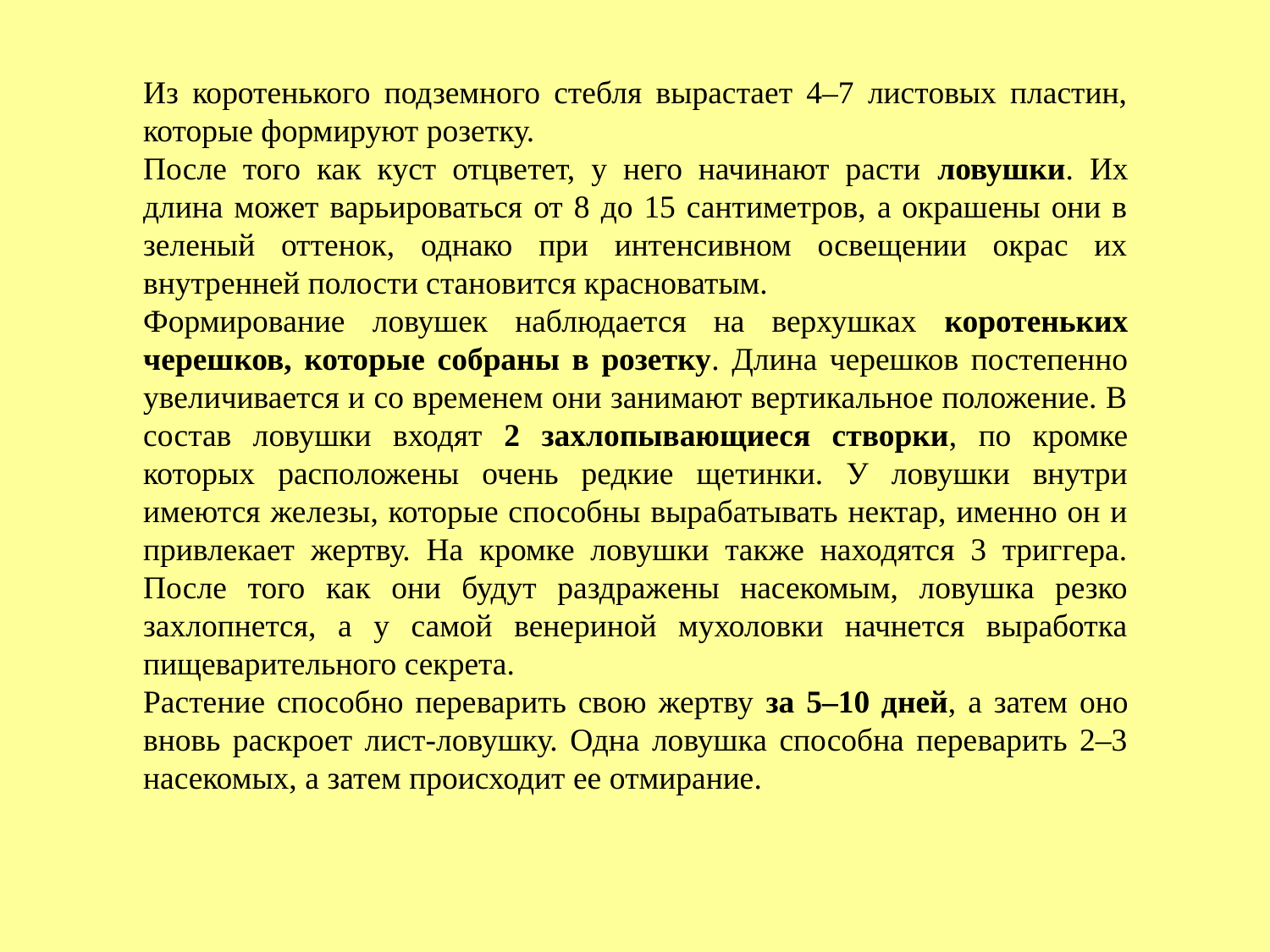

Из коротенького подземного стебля вырастает 4–7 листовых пластин, которые формируют розетку.
После того как куст отцветет, у него начинают расти ловушки. Их длина может варьироваться от 8 до 15 сантиметров, а окрашены они в зеленый оттенок, однако при интенсивном освещении окрас их внутренней полости становится красноватым.
Формирование ловушек наблюдается на верхушках коротеньких черешков, которые собраны в розетку. Длина черешков постепенно увеличивается и со временем они занимают вертикальное положение. В состав ловушки входят 2 захлопывающиеся створки, по кромке которых расположены очень редкие щетинки. У ловушки внутри имеются железы, которые способны вырабатывать нектар, именно он и привлекает жертву. На кромке ловушки также находятся 3 триггера. После того как они будут раздражены насекомым, ловушка резко захлопнется, а у самой венериной мухоловки начнется выработка пищеварительного секрета.
Растение способно переварить свою жертву за 5–10 дней, а затем оно вновь раскроет лист-ловушку. Одна ловушка способна переварить 2–3 насекомых, а затем происходит ее отмирание.